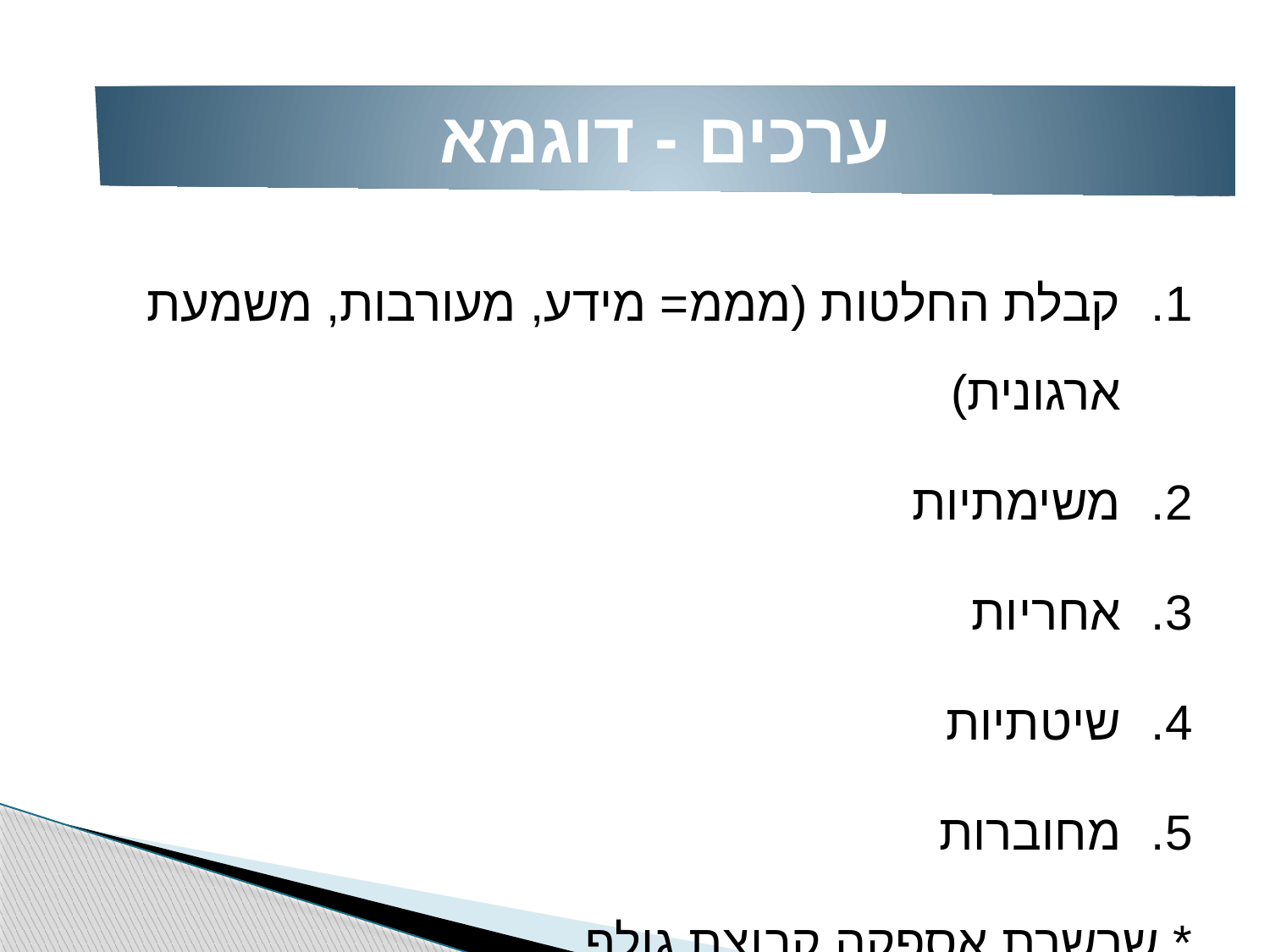

2017 שרשרת אספקה ותפעול
ערכים - דוגמא
קבלת החלטות (מממ= מידע, מעורבות, משמעת ארגונית)
משימתיות
אחריות
שיטתיות
מחוברות
* שרשרת אספקה קבוצת גולף